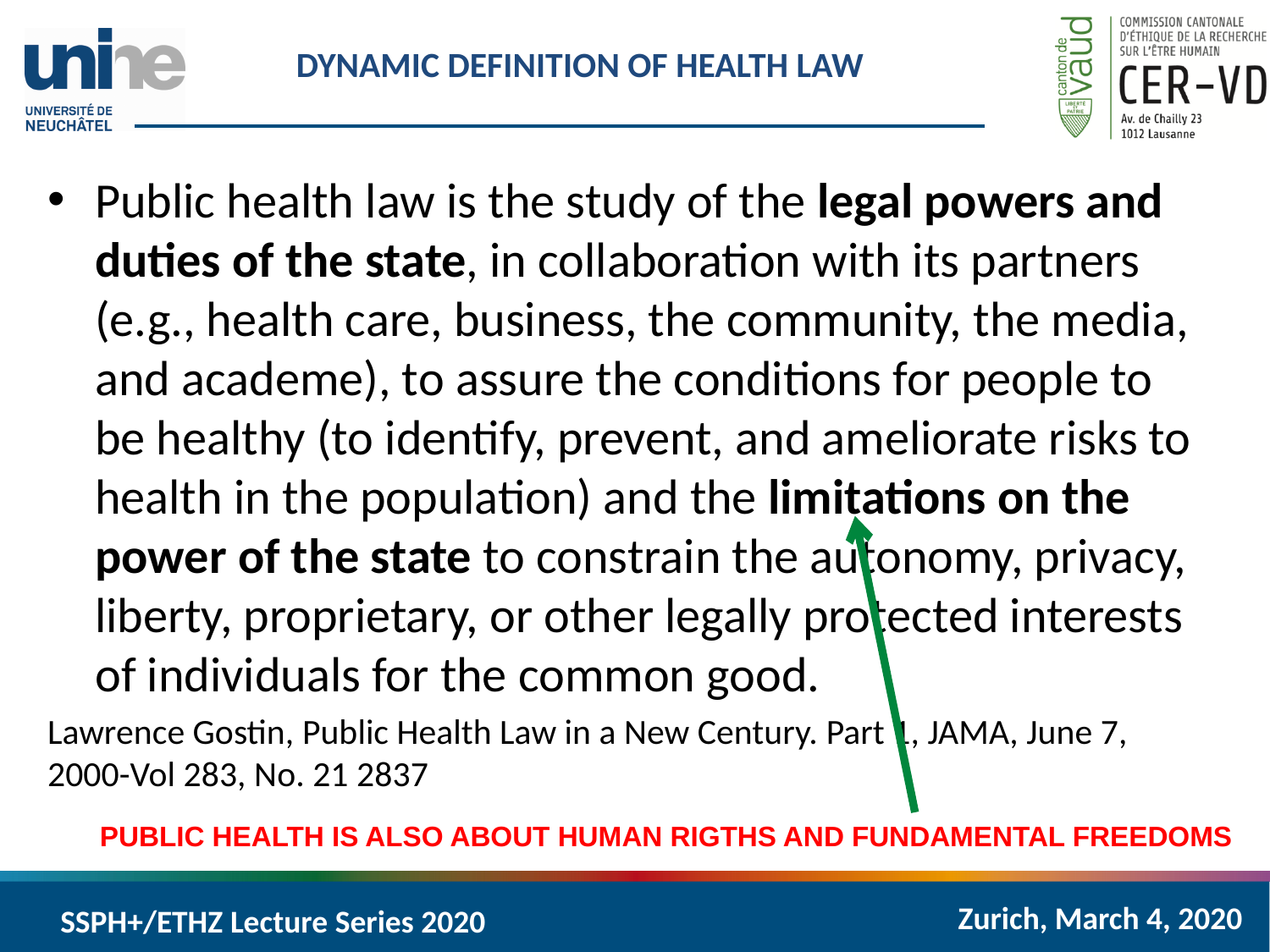

# Dynamic Definition of Health Law
Public health law is the study of the legal powers and duties of the state, in collaboration with its partners (e.g., health care, business, the community, the media, and academe), to assure the conditions for people to be healthy (to identify, prevent, and ameliorate risks to health in the population) and the limitations on the power of the state to constrain the autonomy, privacy, liberty, proprietary, or other legally protected interests of individuals for the common good.
Lawrence Gostin, Public Health Law in a New Century. Part 1, JAMA, June 7, 2000-Vol 283, No. 21 2837
PUBLIC HEALTH IS ALSO ABOUT HUMAN RIGTHS AND FUNDAMENTAL FREEDOMS